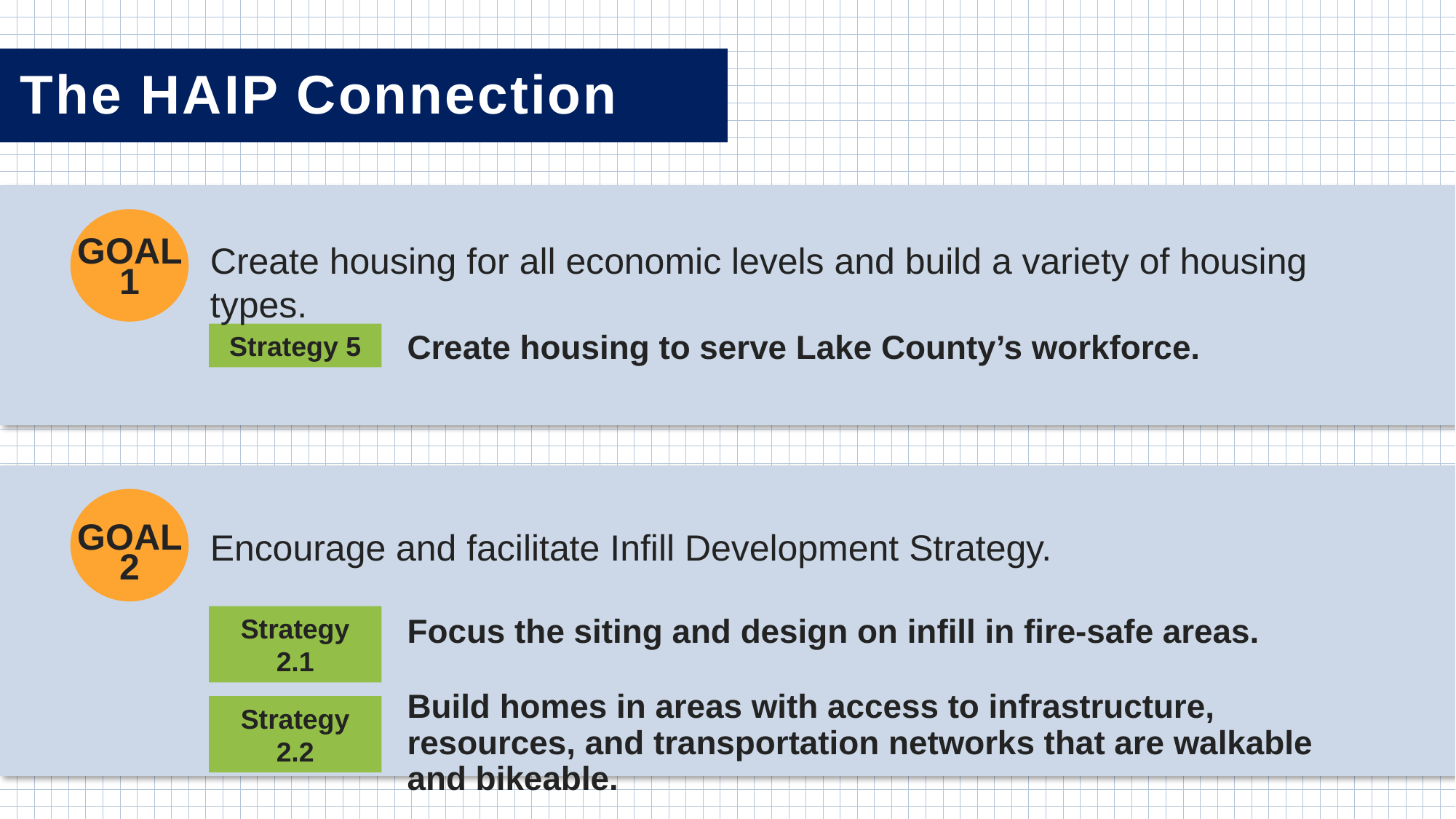

The HAIP Connection

GOAL 1
Create housing for all economic levels and build a variety of housing types.
Create housing to serve Lake County’s workforce.
Strategy 5

GOAL 2
Encourage and facilitate Infill Development Strategy.
Focus the siting and design on infill in fire-safe areas.
Strategy 2.1
Build homes in areas with access to infrastructure, resources, and transportation networks that are walkable and bikeable.
Strategy 2.2